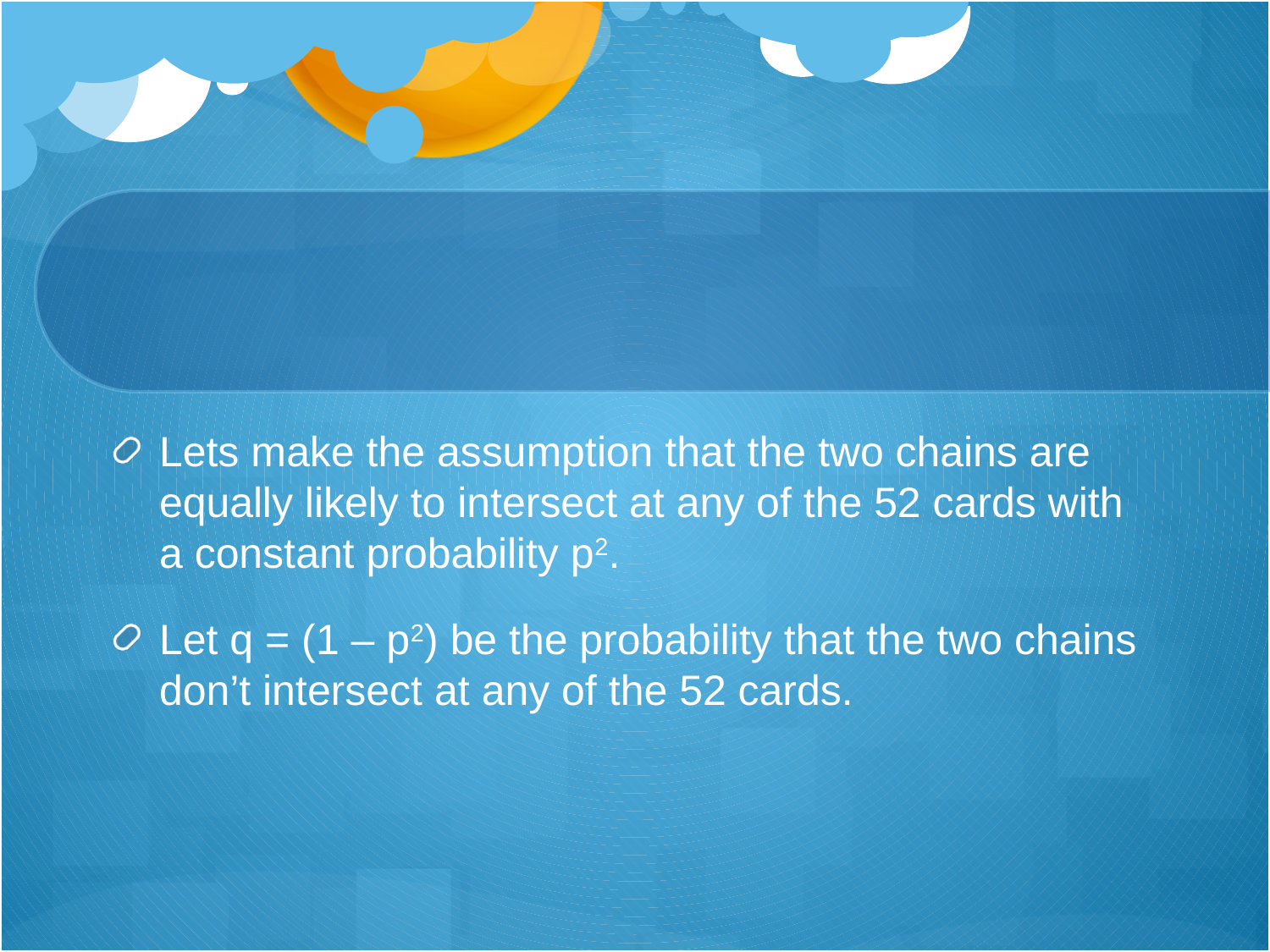

#
Lets make the assumption that the two chains are equally likely to intersect at any of the 52 cards with a constant probability p2.
Let q = (1 – p2) be the probability that the two chains don’t intersect at any of the 52 cards.